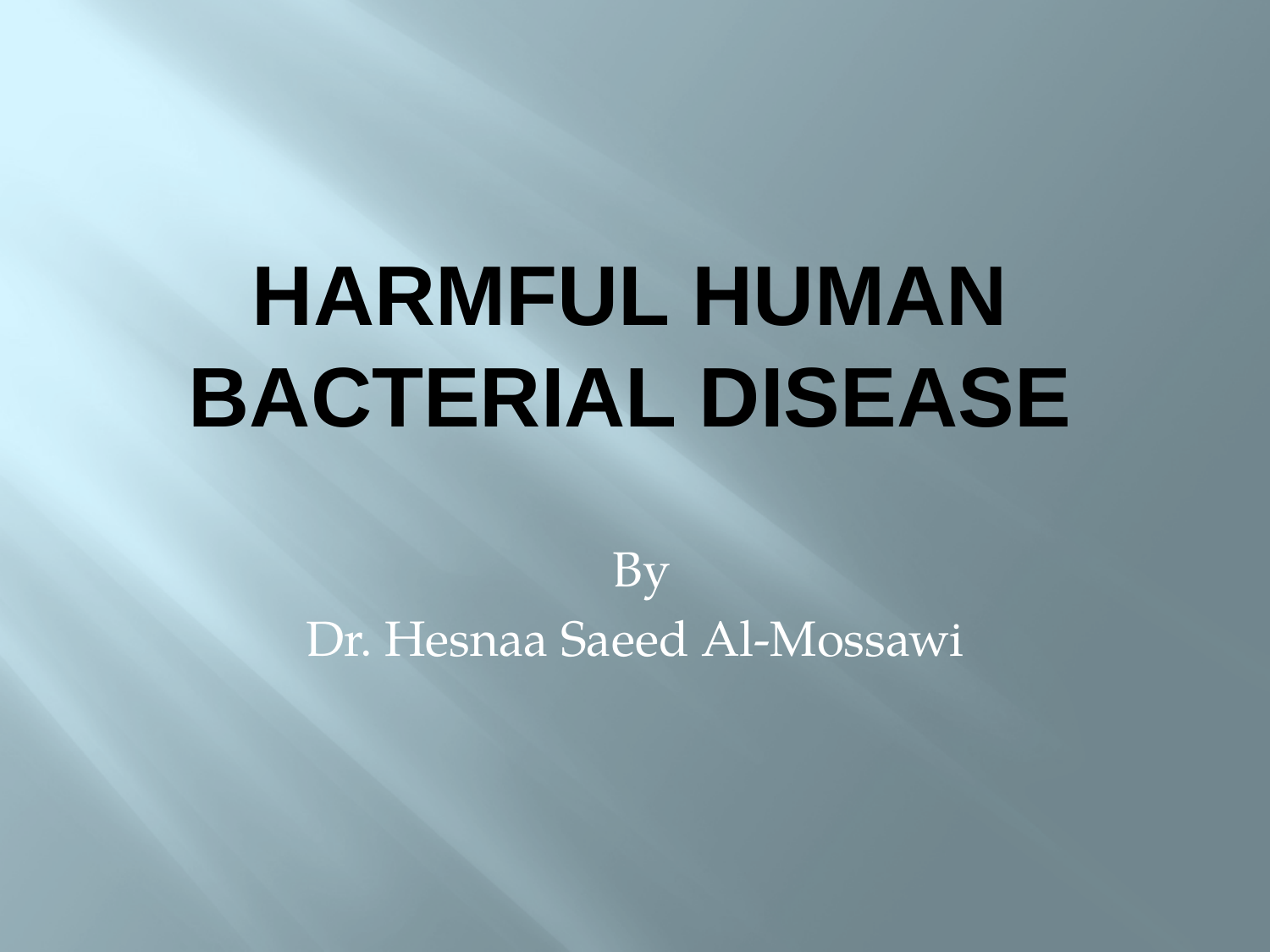

# Harmful human bacterial disease

By
Dr. Hesnaa Saeed Al-Mossawi